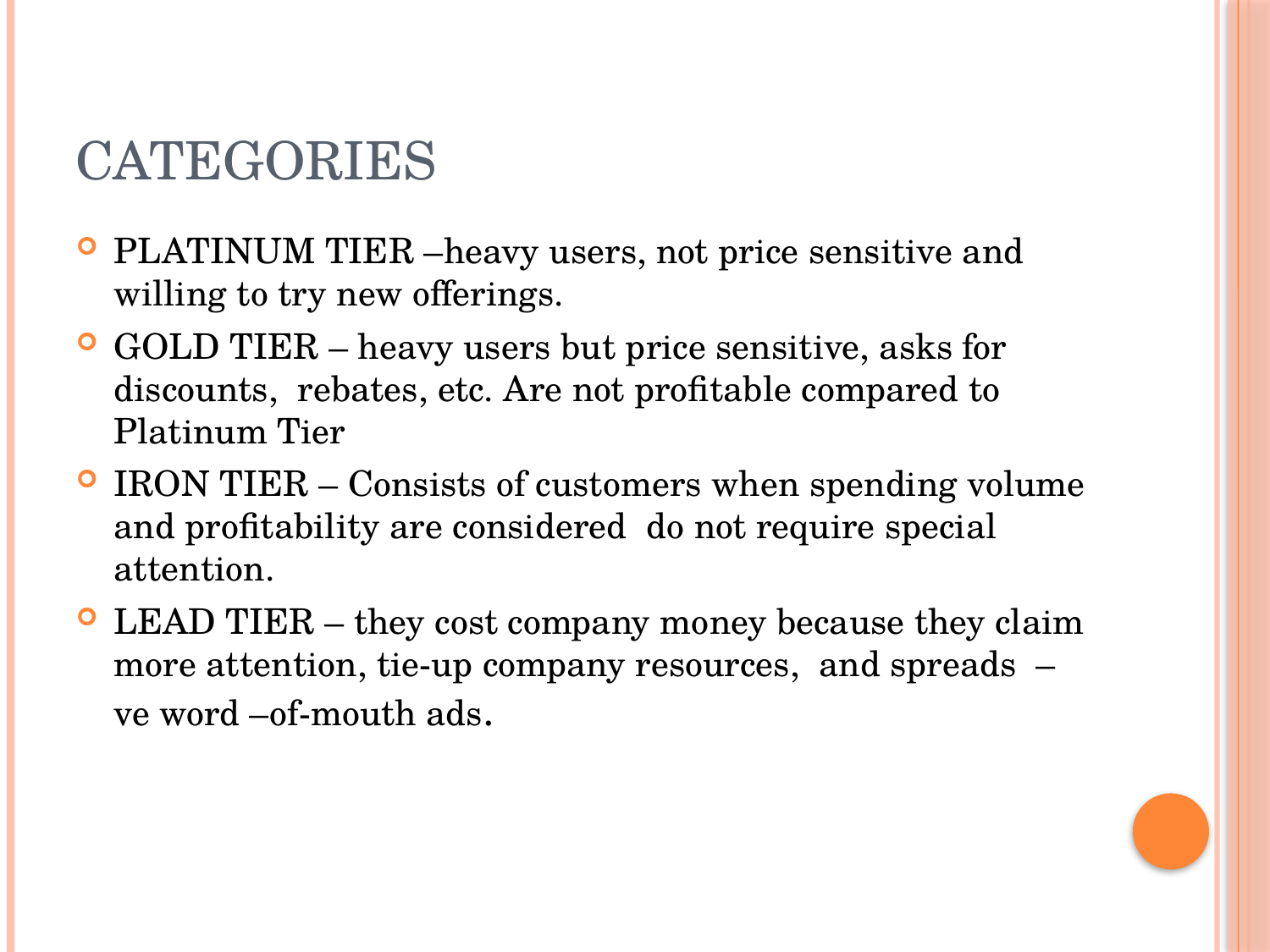

# CATEGORIES
PLATINUM TIER –heavy users, not price sensitive and willing to try new offerings.
GOLD TIER – heavy users but price sensitive, asks for discounts,  rebates, etc. Are not profitable compared to Platinum Tier
IRON TIER – Consists of customers when spending volume and profitability are considered  do not require special attention.
LEAD TIER – they cost company money because they claim more attention, tie-up company resources,  and spreads  – ve word –of-mouth ads.